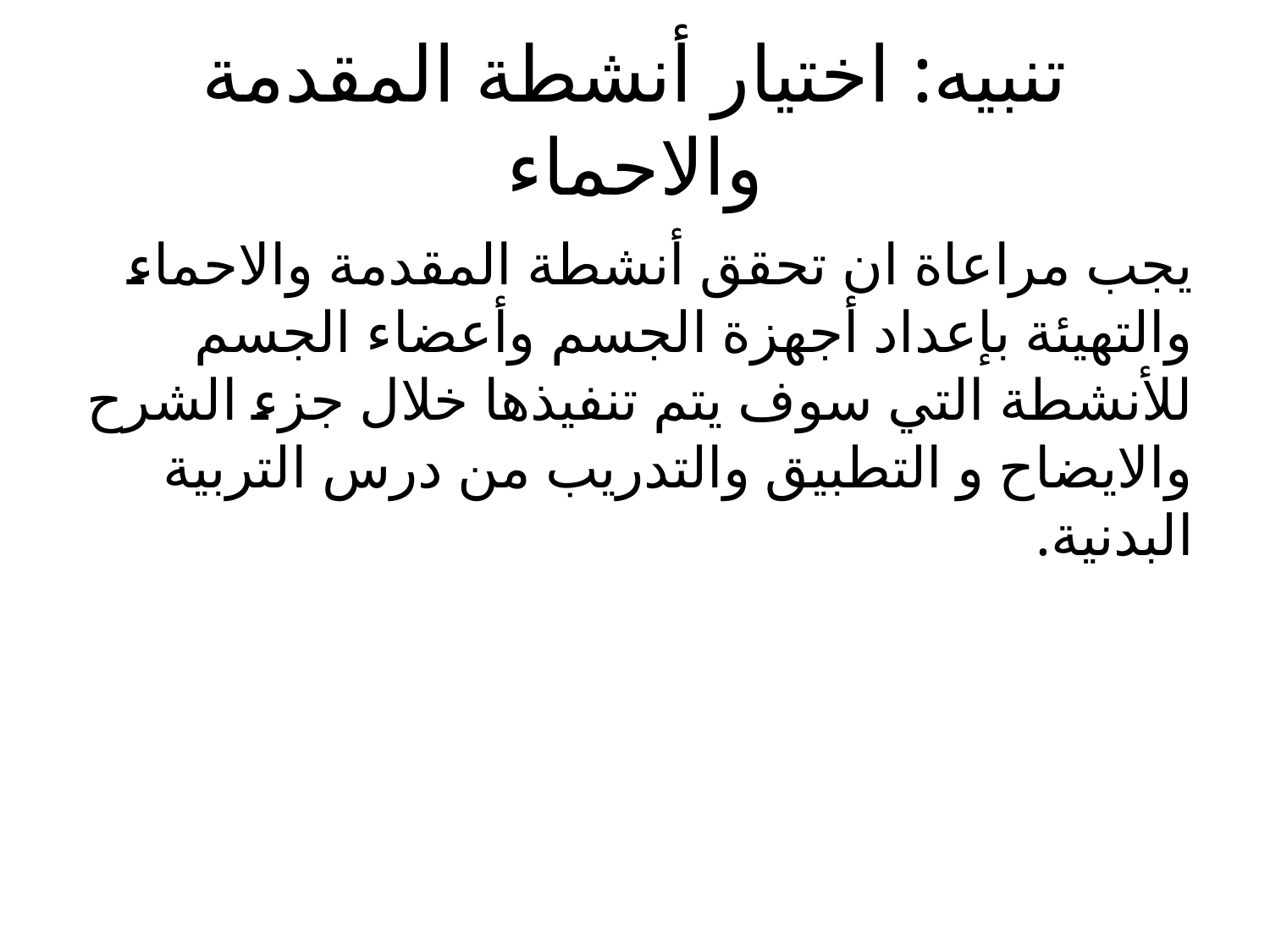

# تنبيه: اختيار أنشطة المقدمة والاحماء
يجب مراعاة ان تحقق أنشطة المقدمة والاحماء والتهيئة بإعداد أجهزة الجسم وأعضاء الجسم للأنشطة التي سوف يتم تنفيذها خلال جزء الشرح والايضاح و التطبيق والتدريب من درس التربية البدنية.